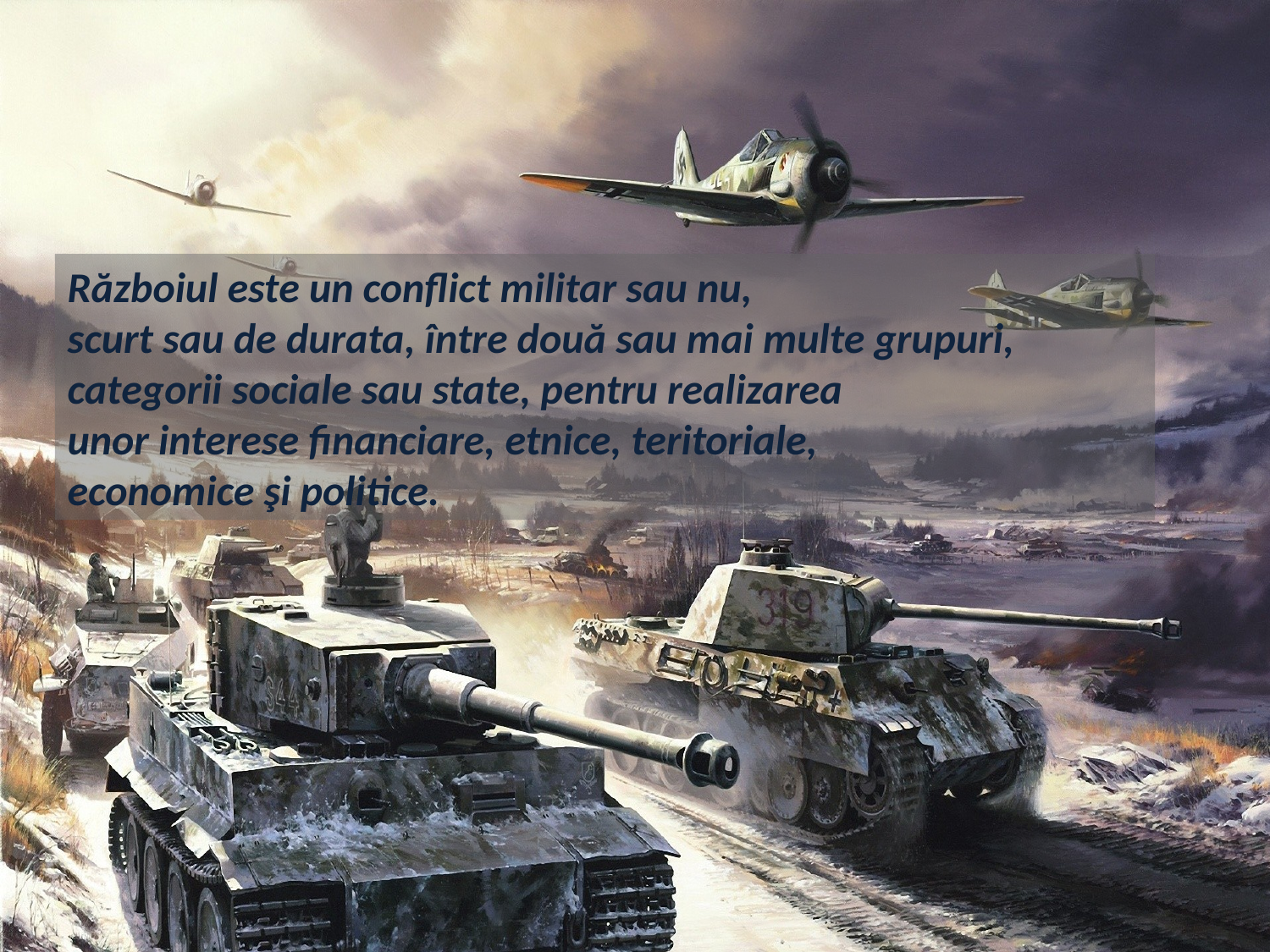

Războiul este un conflict militar sau nu, scurt sau de durata, între două sau mai multe grupuri, categorii sociale sau state, pentru realizarea unor interese financiare, etnice, teritoriale, economice şi politice.